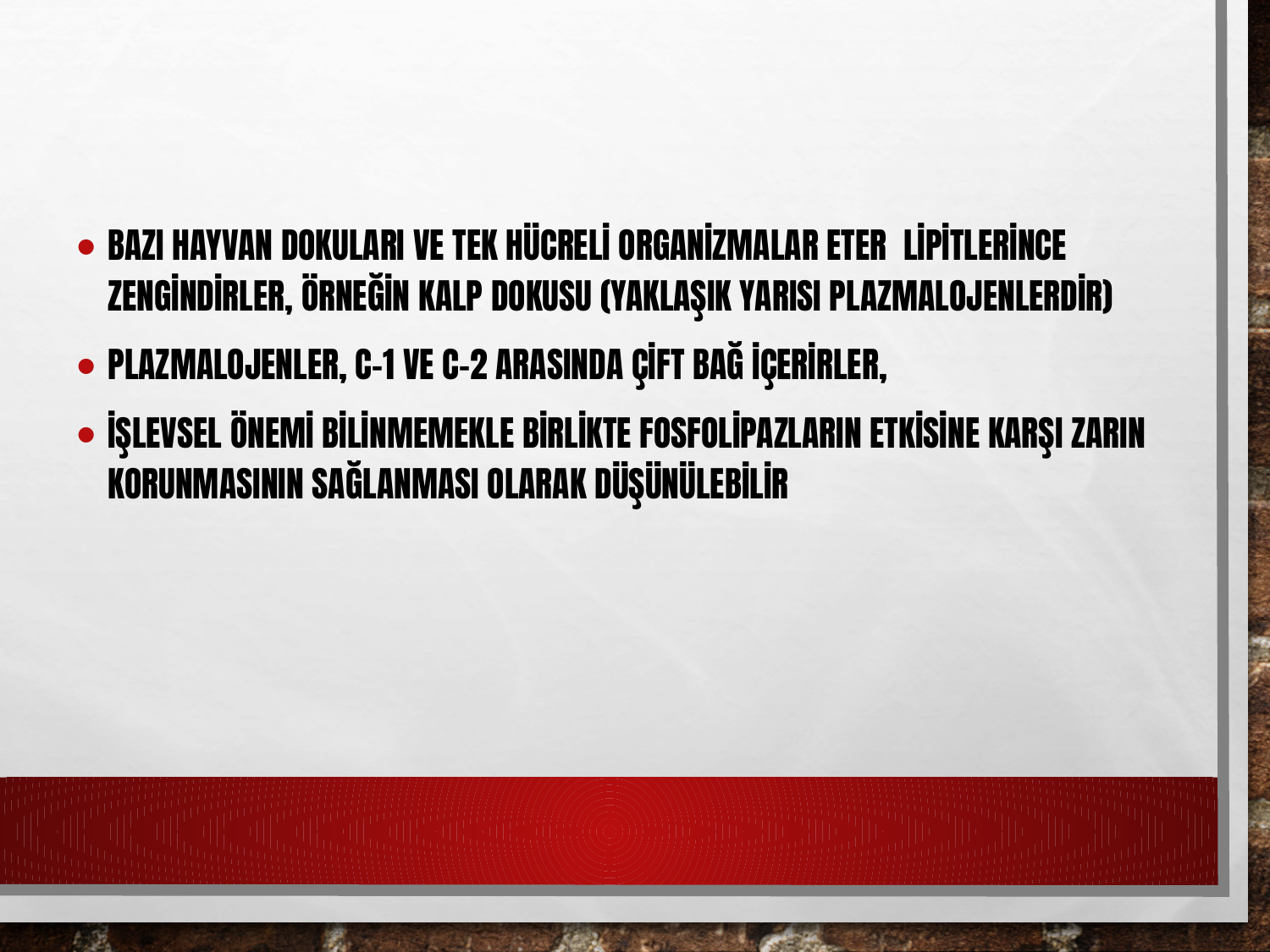

Bazı hayvan dokuları ve tek hücreli organizmalar eter  lipitlerince zengindirler, örneğin kalp dokusu (yaklaşık yarısı plazmalojenlerdir)
Plazmalojenler, C-1 ve C-2 arasında çift bağ içerirler,
İşlevsel önemi bilinmemekle birlikte fosfolipazların etkisine karşı zarın korunmasının sağlanması olarak düşünülebilir